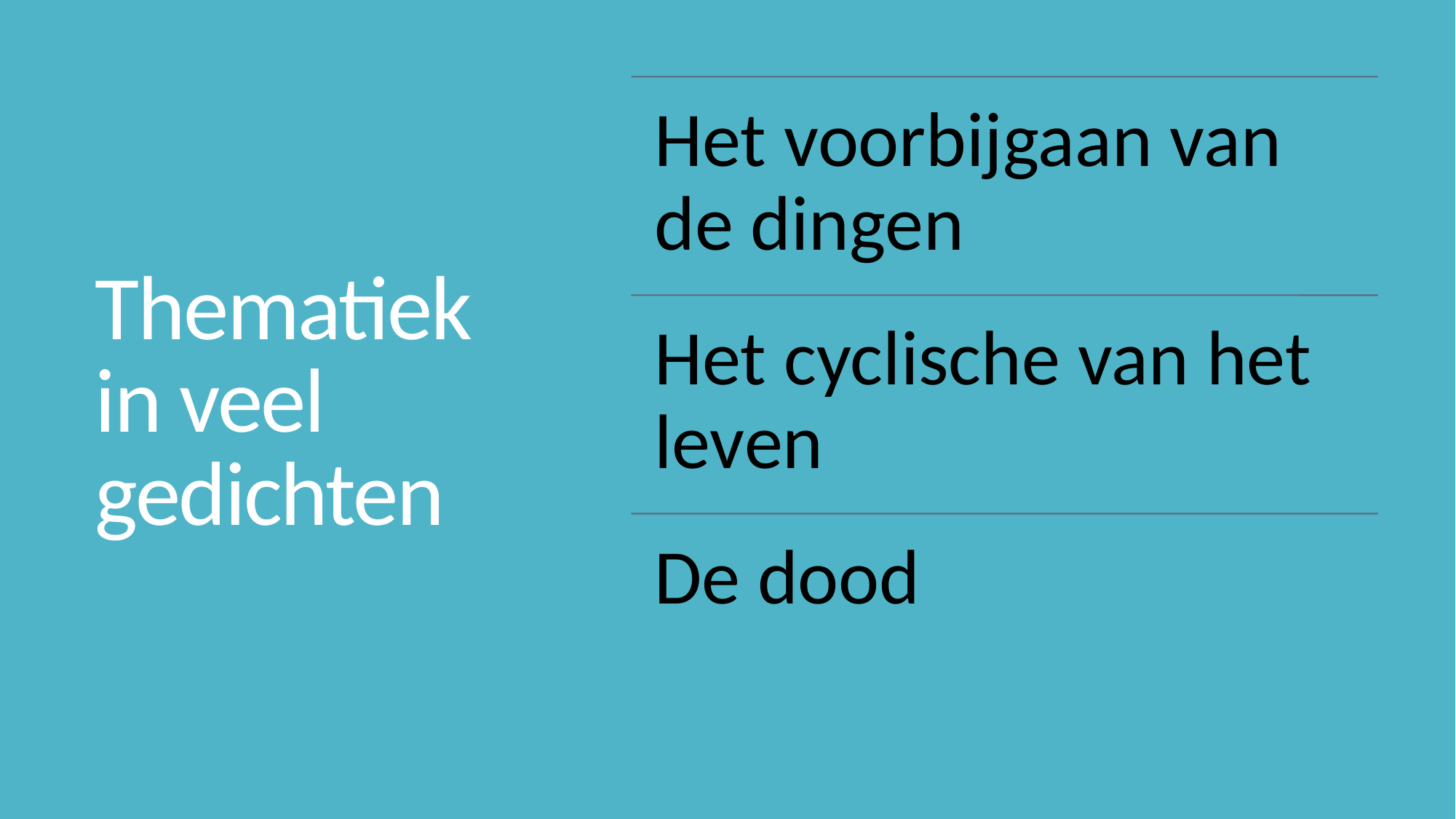

# Thematiek in veel gedichten
Het voorbijgaan van de dingen
Het cyclische van het leven
De dood